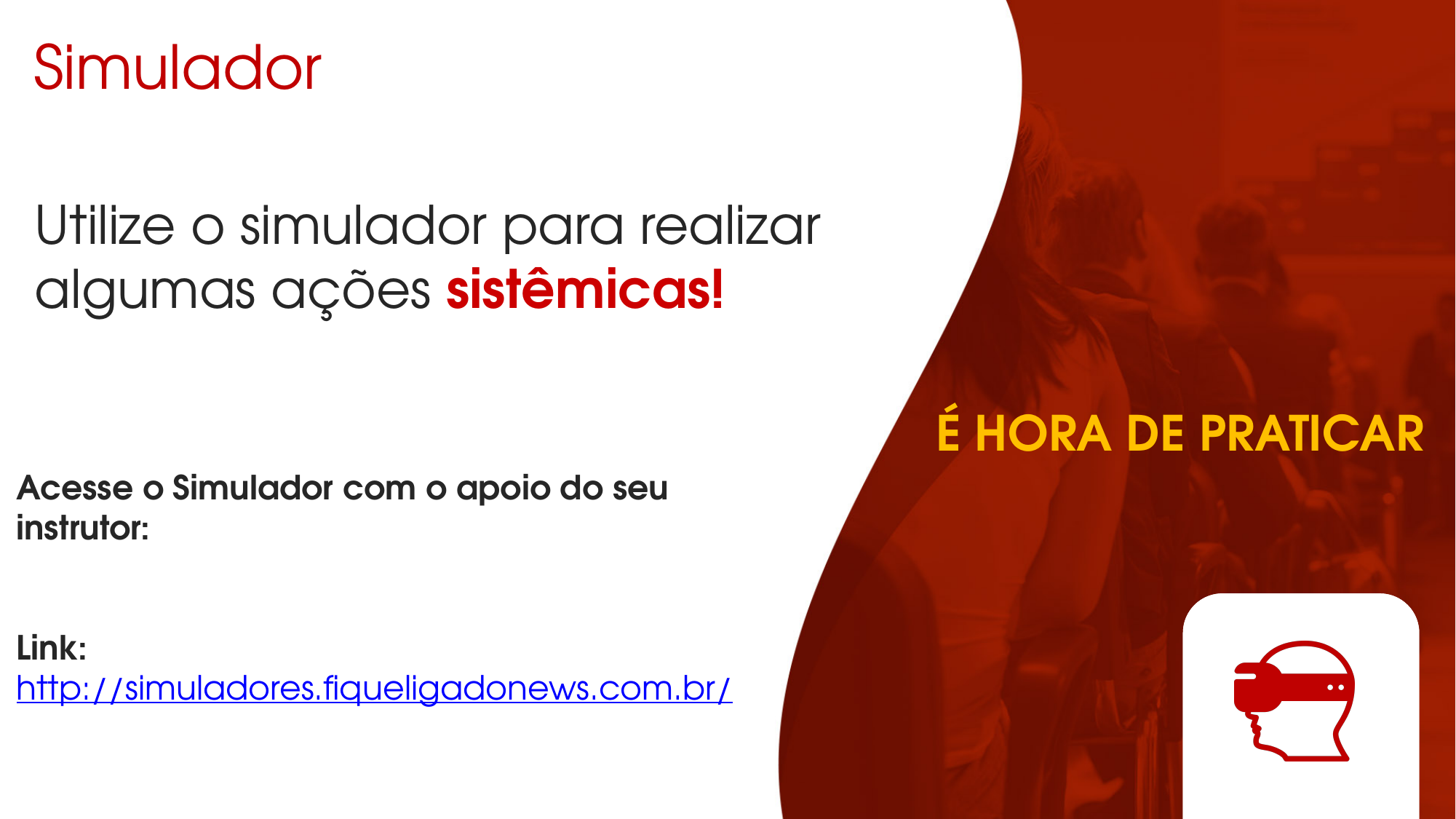

Utilize o simulador para realizar algumas ações sistêmicas!
Acesse o Simulador com o apoio do seu instrutor:

Link: http://simuladores.fiqueligadonews.com.br/